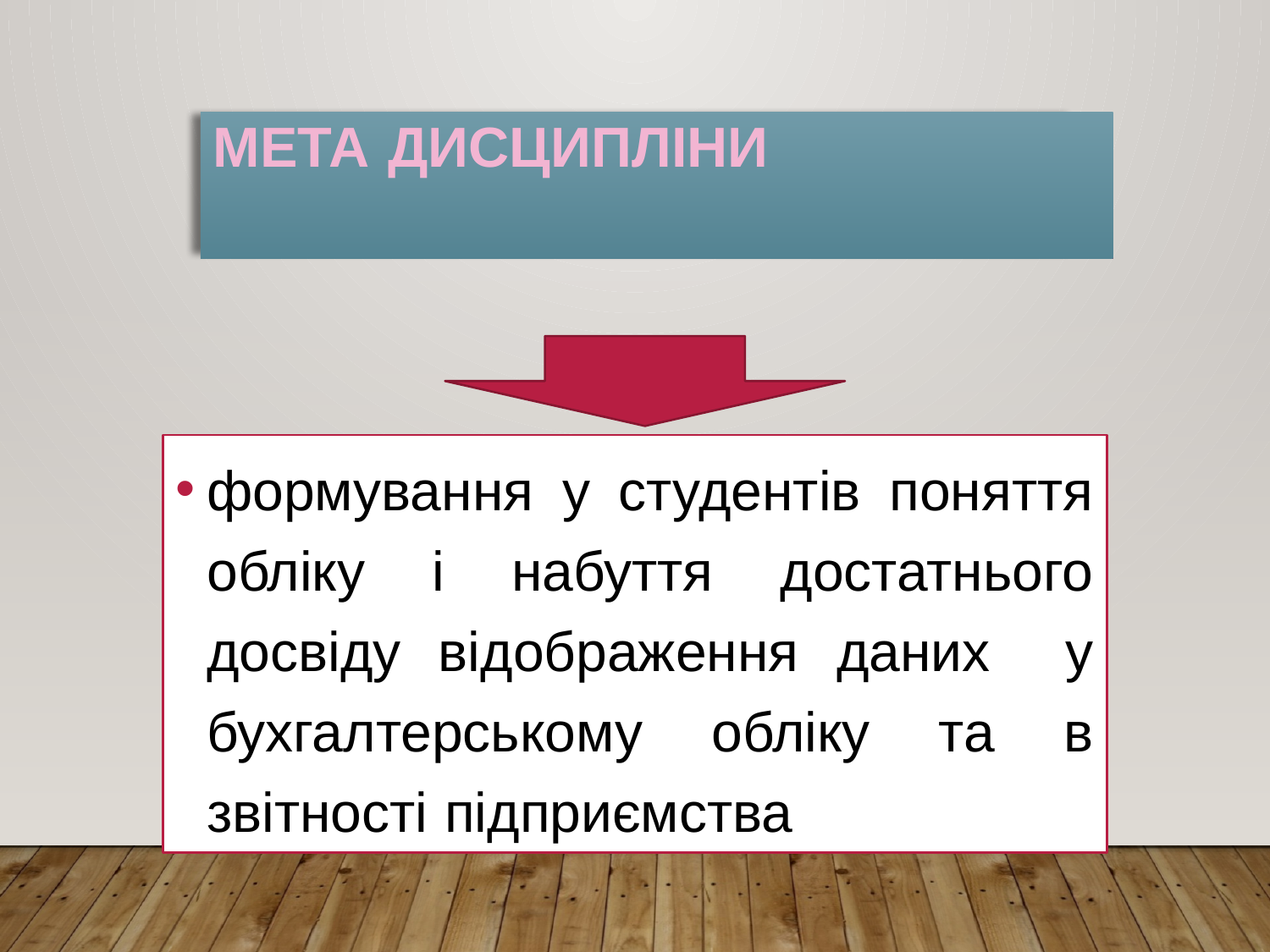

# МЕТА дисципліни

формування у студентів поняття обліку і набуття достатнього досвіду відображення даних  у бухгалтерському обліку та в звітності підприємства